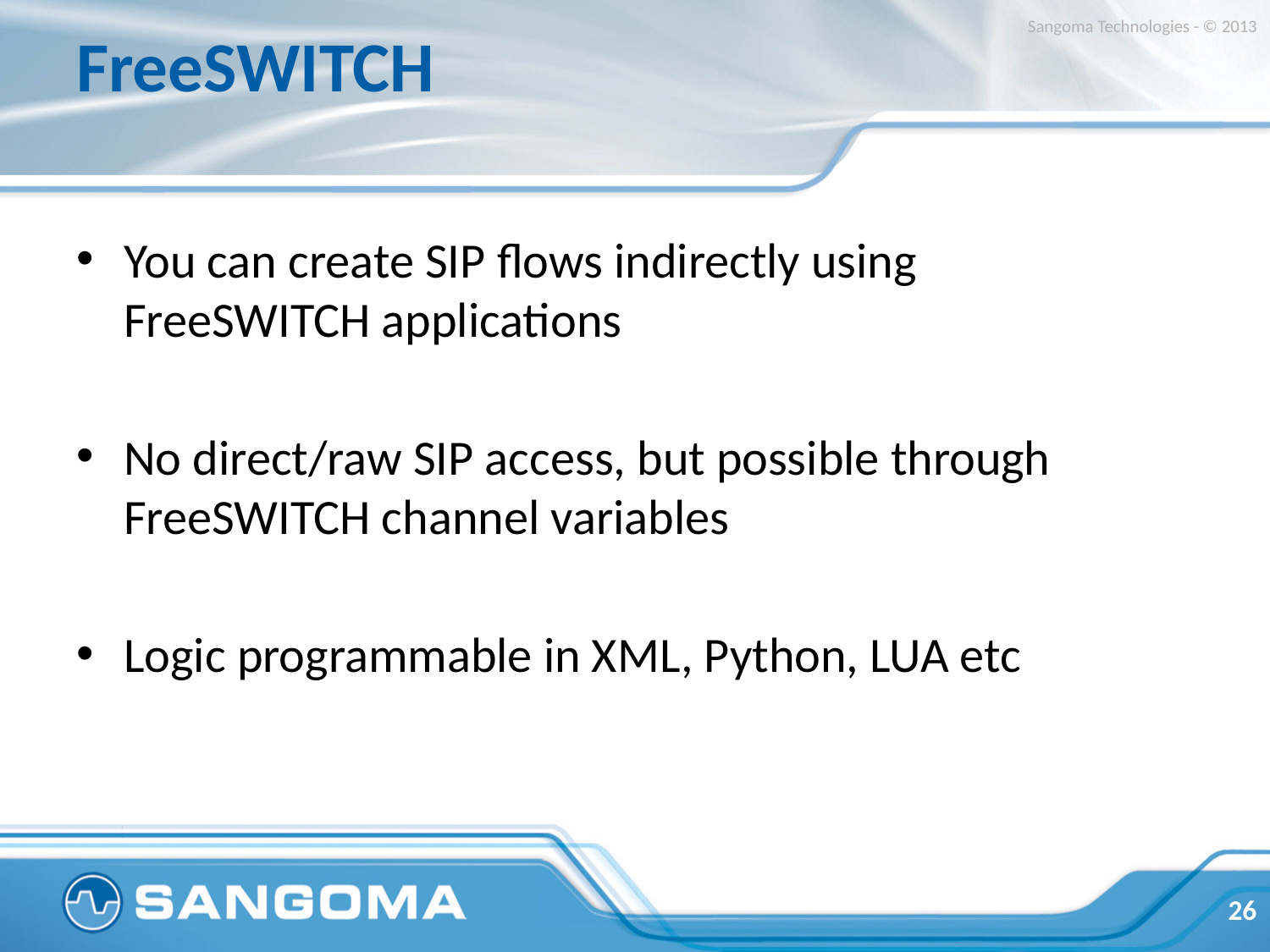

# FreeSWITCH
Sangoma Technologies - © 2013
You can create SIP flows indirectly using FreeSWITCH applications

No direct/raw SIP access, but possible through FreeSWITCH channel variables

Logic programmable in XML, Python, LUA etc
26